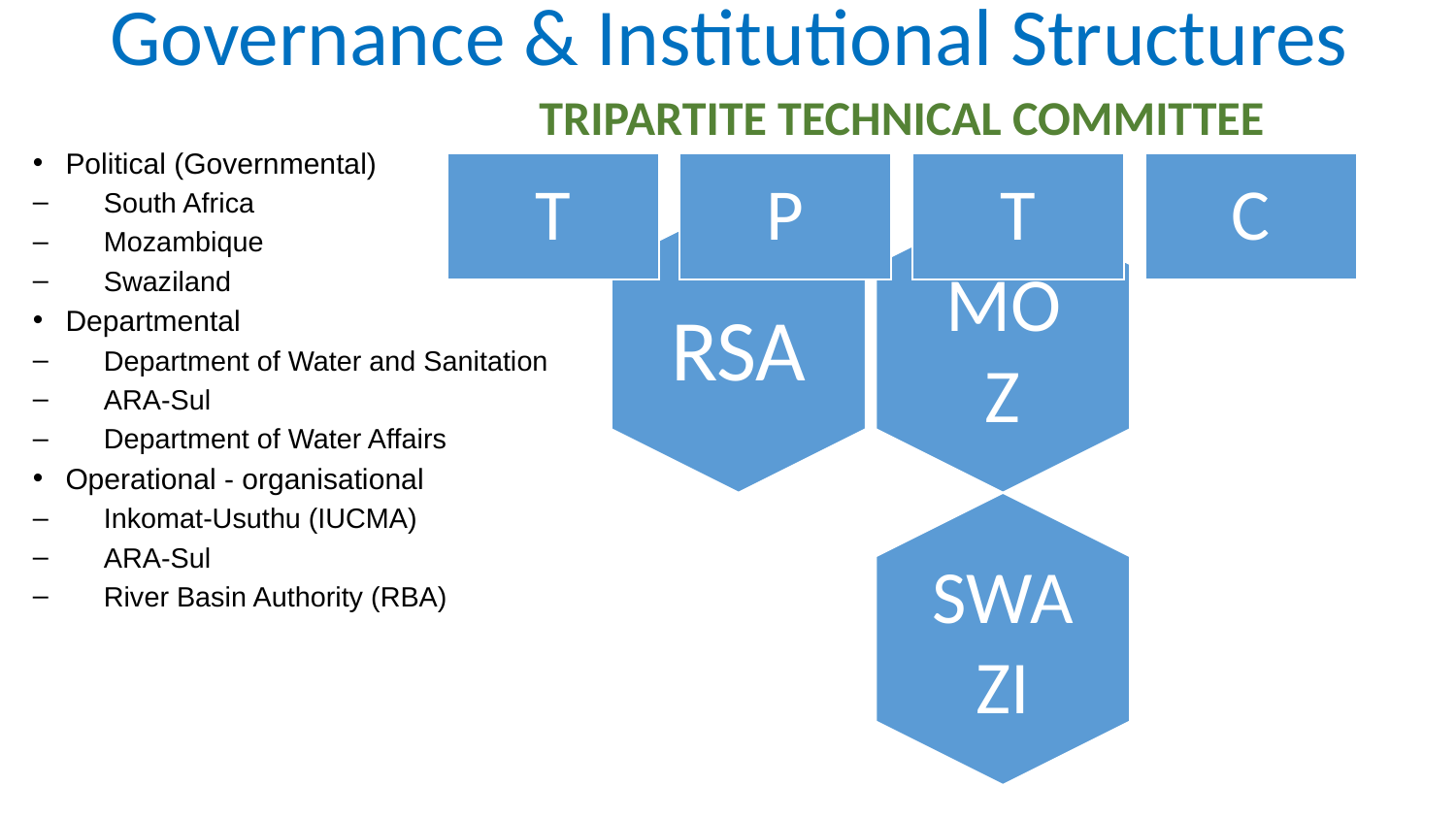

# Governance & Institutional Structures
TRIPARTITE TECHNICAL COMMITTEE
T
P
T
C
Political (Governmental)
South Africa
Mozambique
Swaziland
Departmental
Department of Water and Sanitation
ARA-Sul
Department of Water Affairs
Operational - organisational
Inkomat-Usuthu (IUCMA)
ARA-Sul
River Basin Authority (RBA)

MOZ
RSA
SWAZI